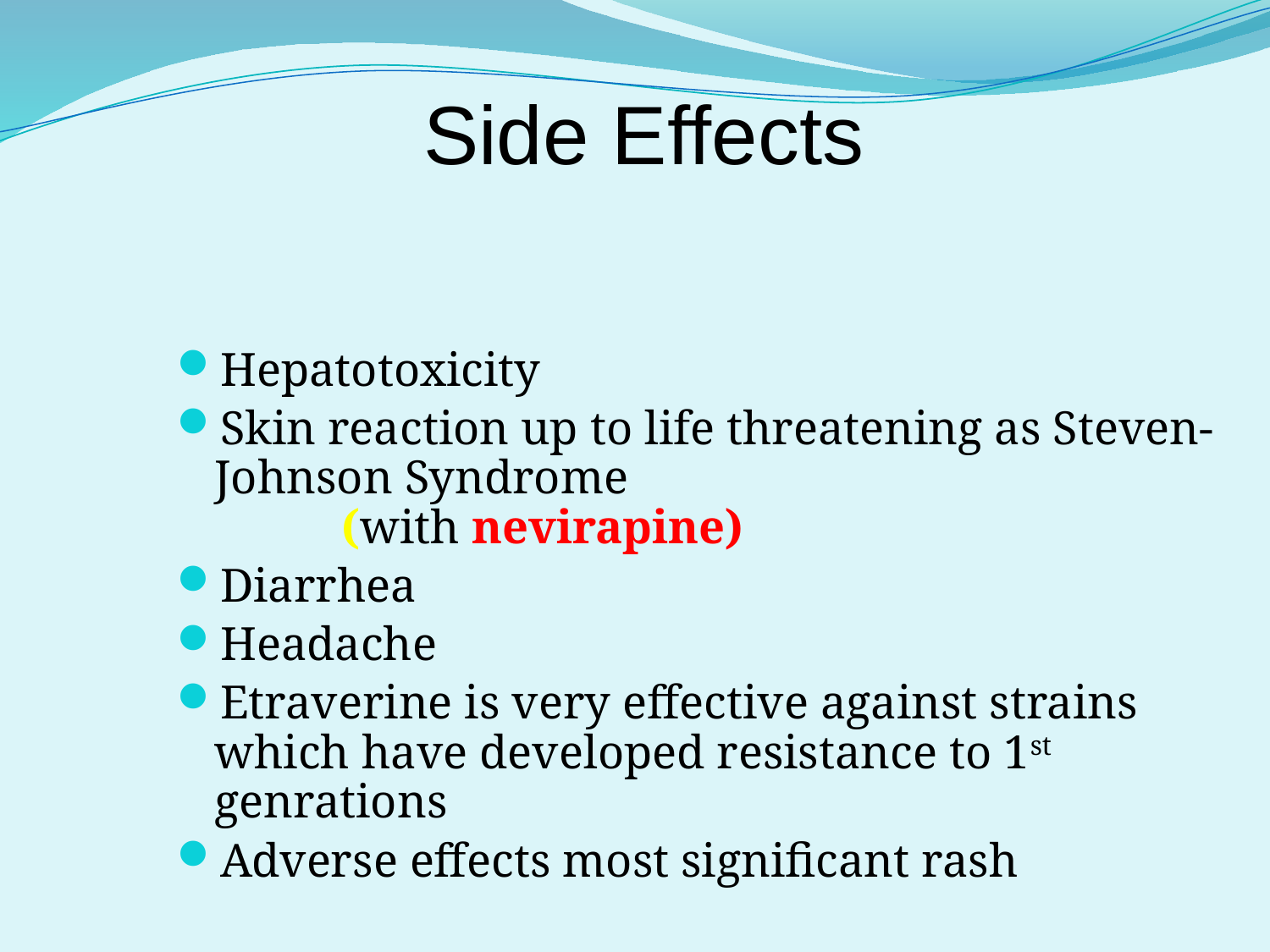

# Side Effects

Hepatotoxicity
Skin reaction up to life threatening as Steven-Johnson Syndrome 						(with nevirapine)
Diarrhea
Headache
Etraverine is very effective against strains which have developed resistance to 1st genrations
Adverse effects most significant rash